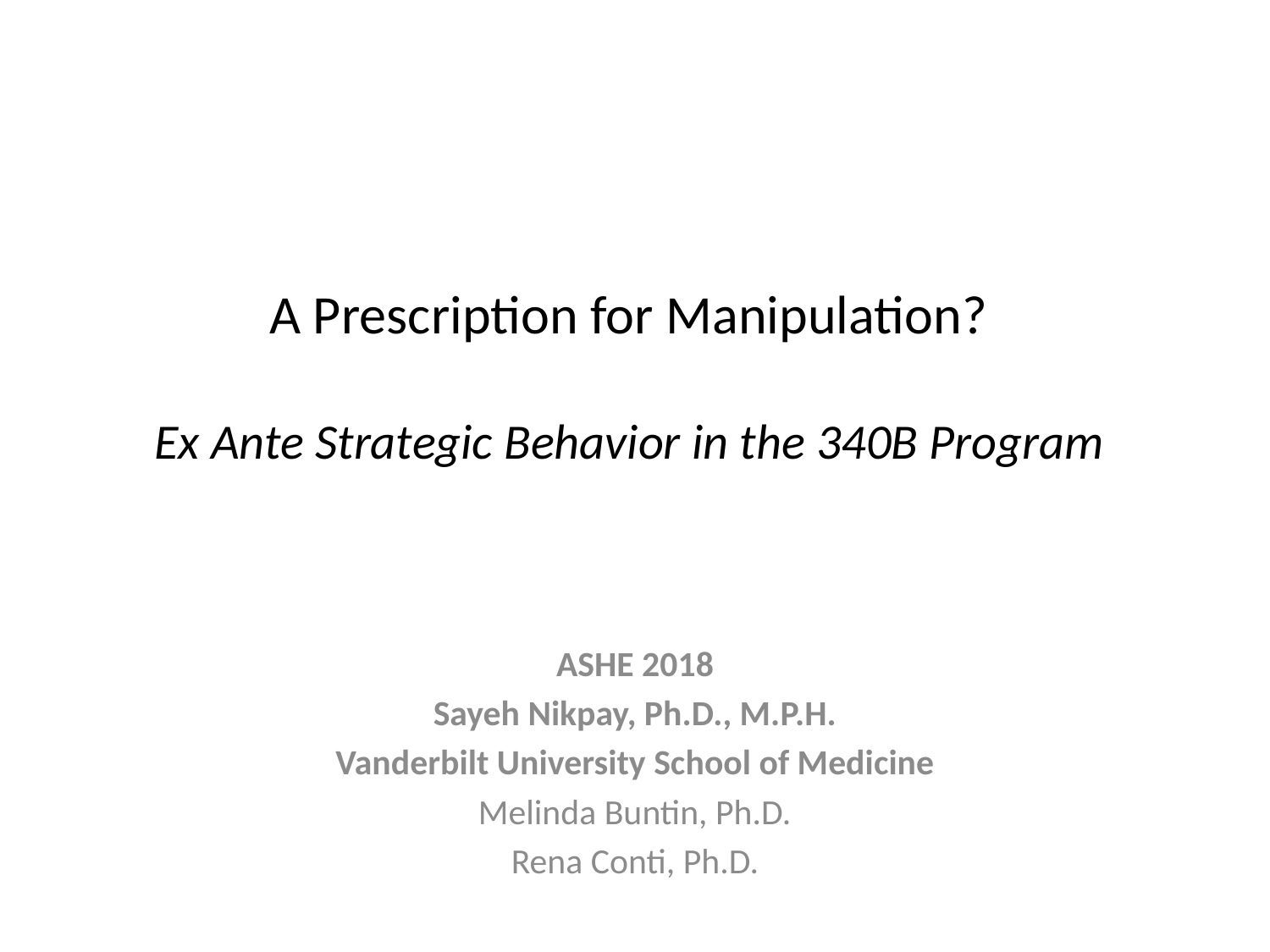

# A Prescription for Manipulation? Ex Ante Strategic Behavior in the 340B Program
ASHE 2018
Sayeh Nikpay, Ph.D., M.P.H.
Vanderbilt University School of Medicine
Melinda Buntin, Ph.D.
Rena Conti, Ph.D.